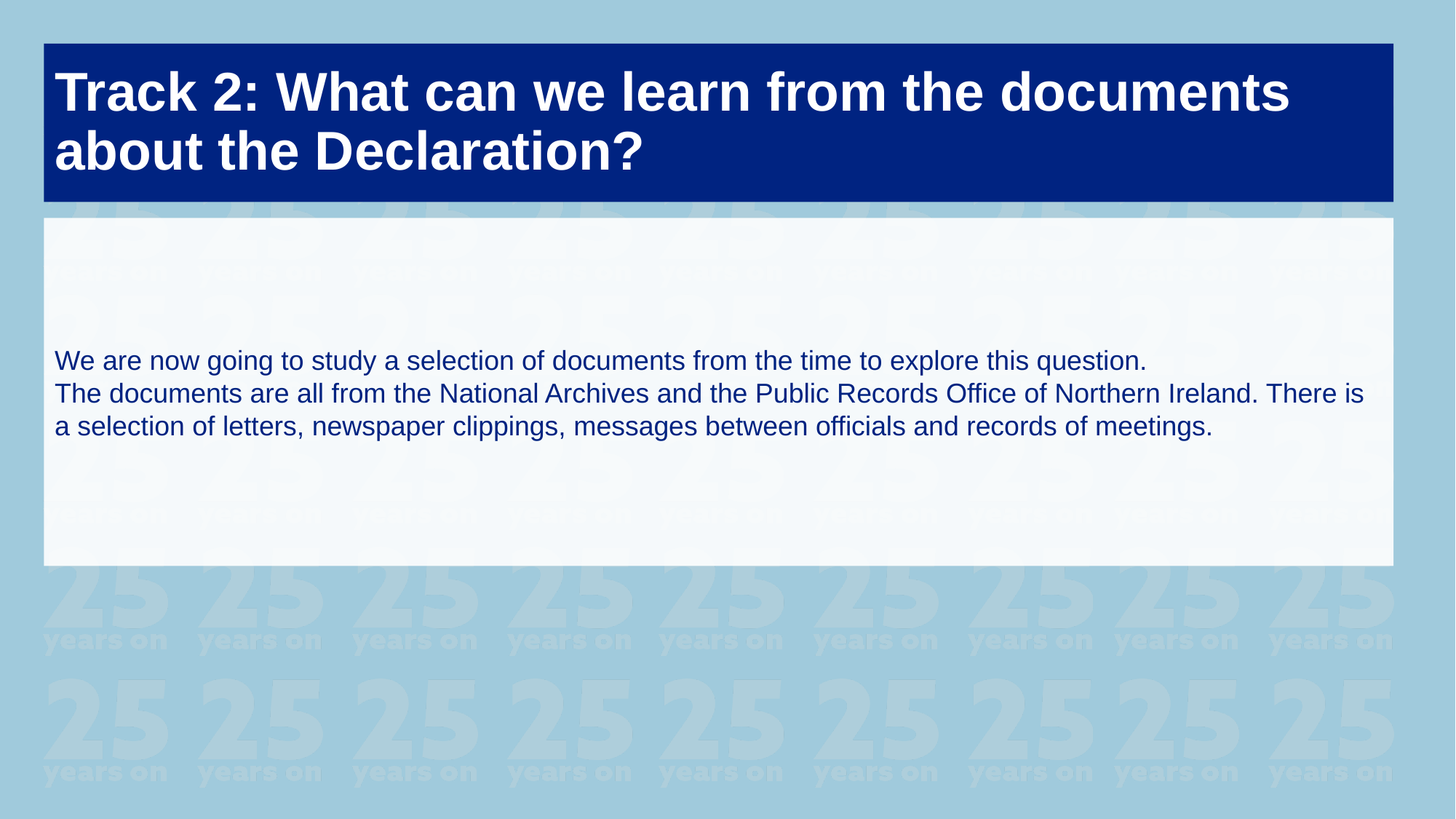

Track 2: What can we learn from the documents about the Declaration?
We are now going to study a selection of documents from the time to explore this question.
The documents are all from the National Archives and the Public Records Office of Northern Ireland. There is a selection of letters, newspaper clippings, messages between officials and records of meetings.